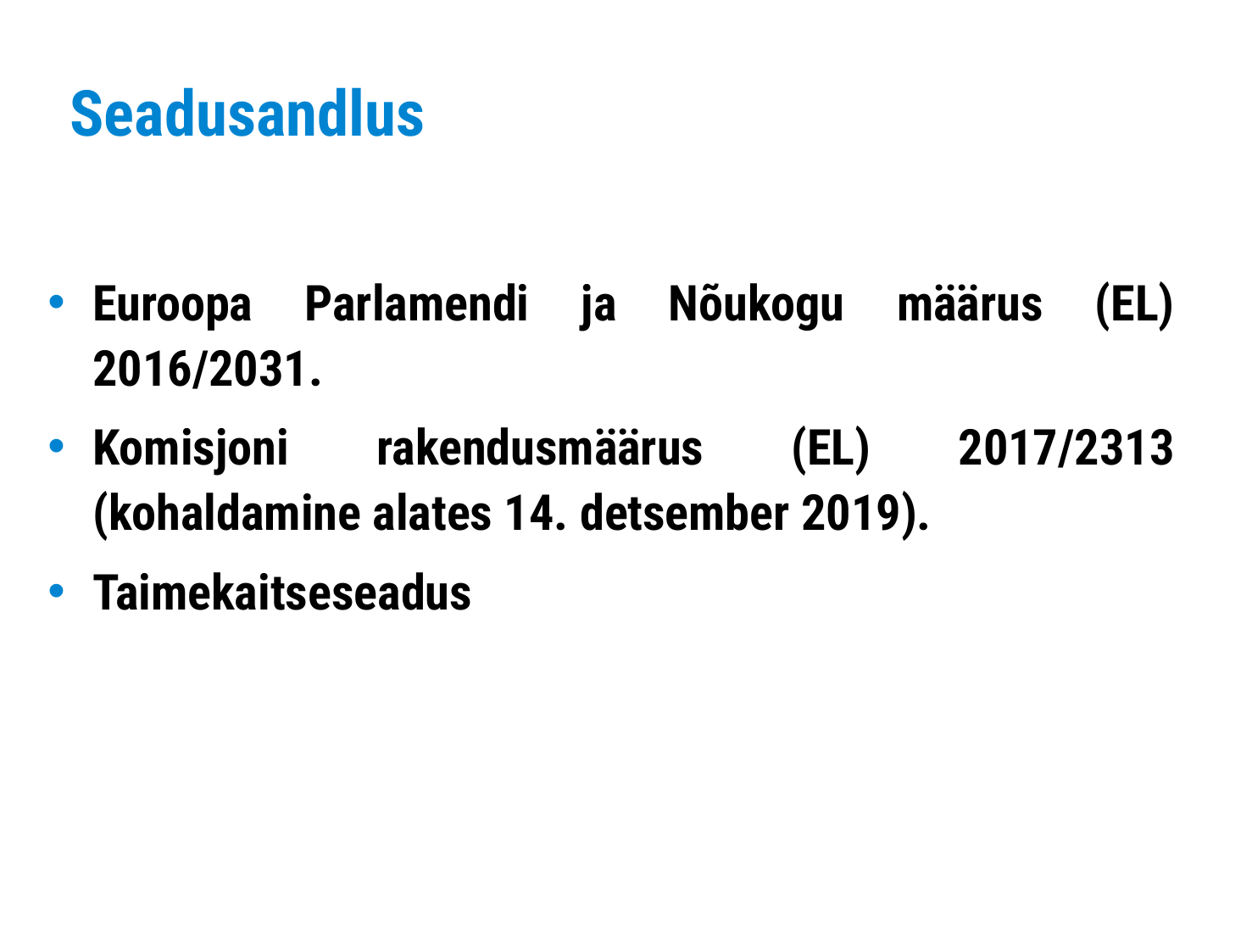

# Seadusandlus
Euroopa Parlamendi ja Nõukogu määrus (EL) 2016/2031.
Komisjoni rakendusmäärus (EL) 2017/2313 (kohaldamine alates 14. detsember 2019).
Taimekaitseseadus